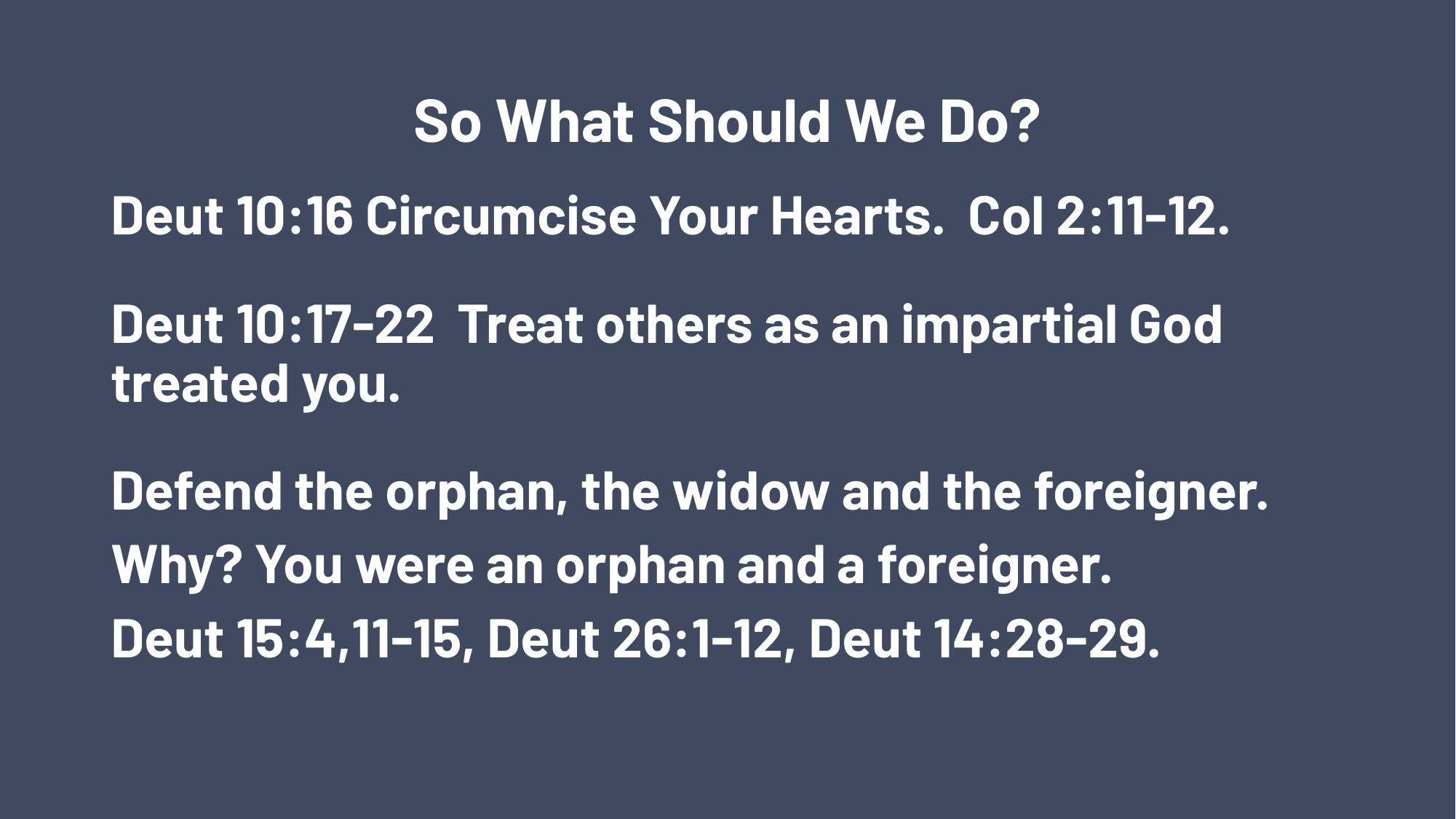

# So What Should We Do?
Deut 10:16 Circumcise Your Hearts.  Col 2:11-12.

Deut 10:17-22  Treat others as an impartial God treated you.

Defend the orphan, the widow and the foreigner.
Why? You were an orphan and a foreigner.
Deut 15:4,11-15, Deut 26:1-12, Deut 14:28-29.